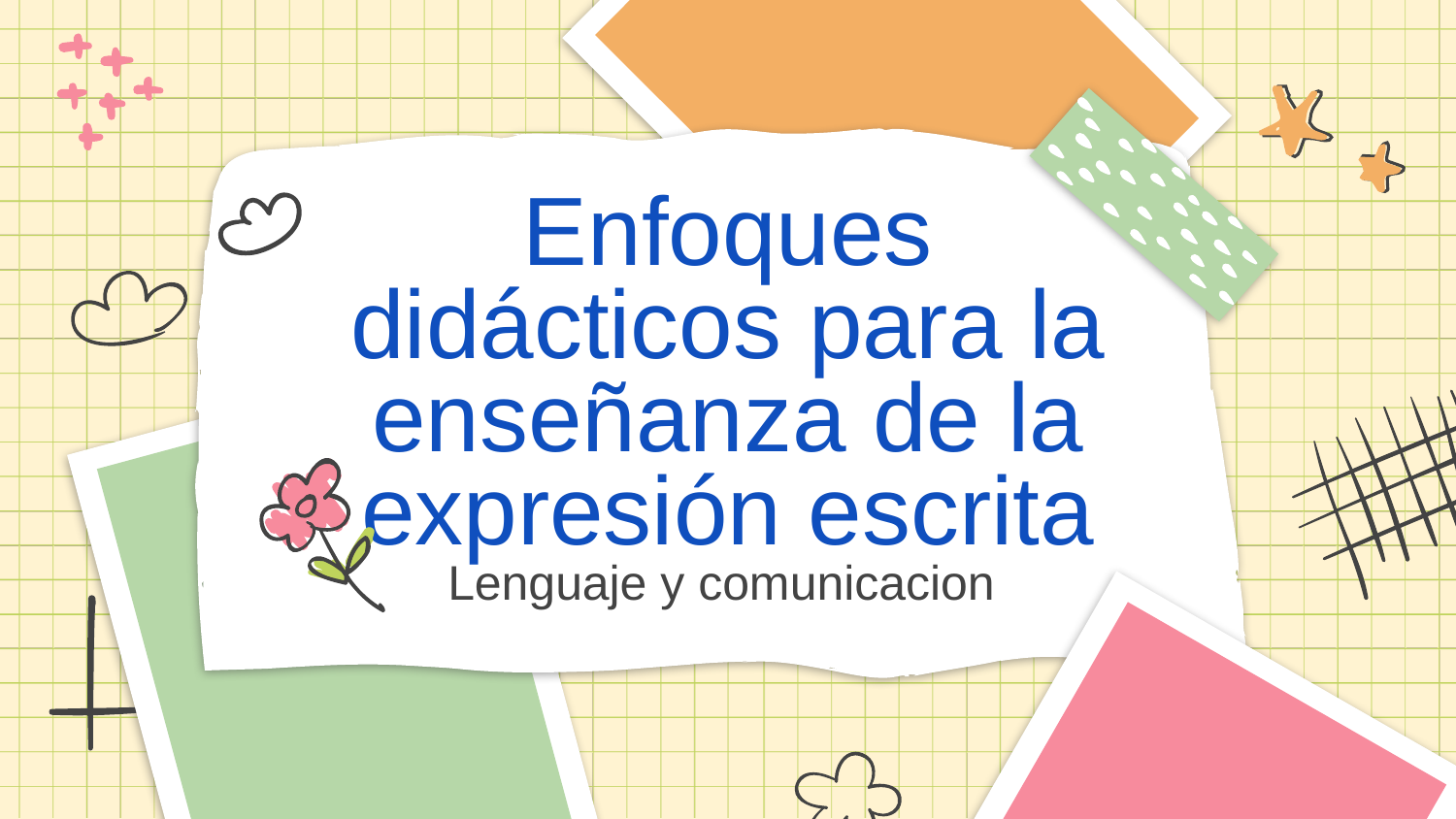

# Enfoques didácticos para la enseñanza de la expresión escrita

Lenguaje y comunicacion